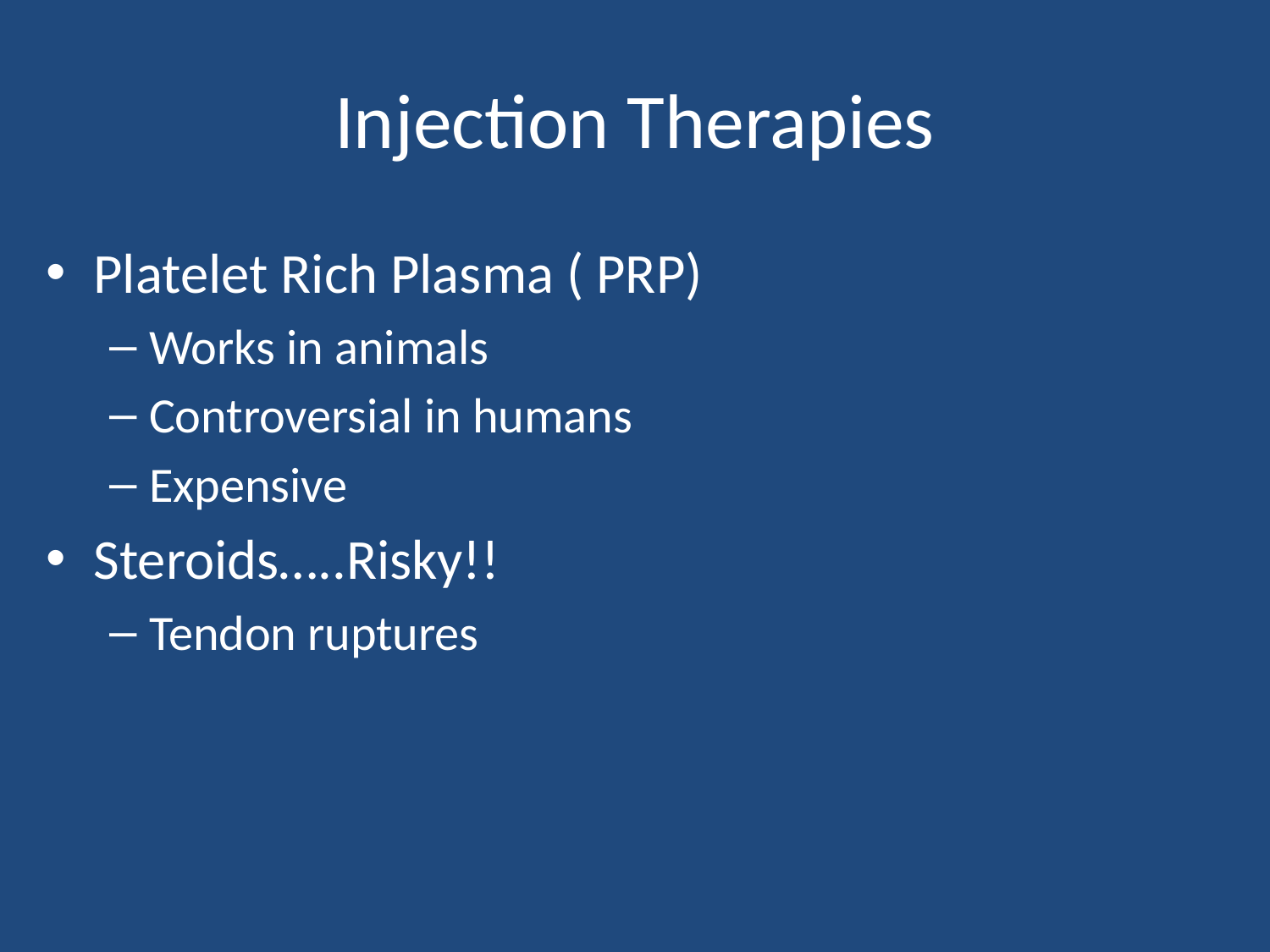

# Injection Therapies
Platelet Rich Plasma ( PRP)
Works in animals
Controversial in humans
Expensive
Steroids…..Risky!!
Tendon ruptures